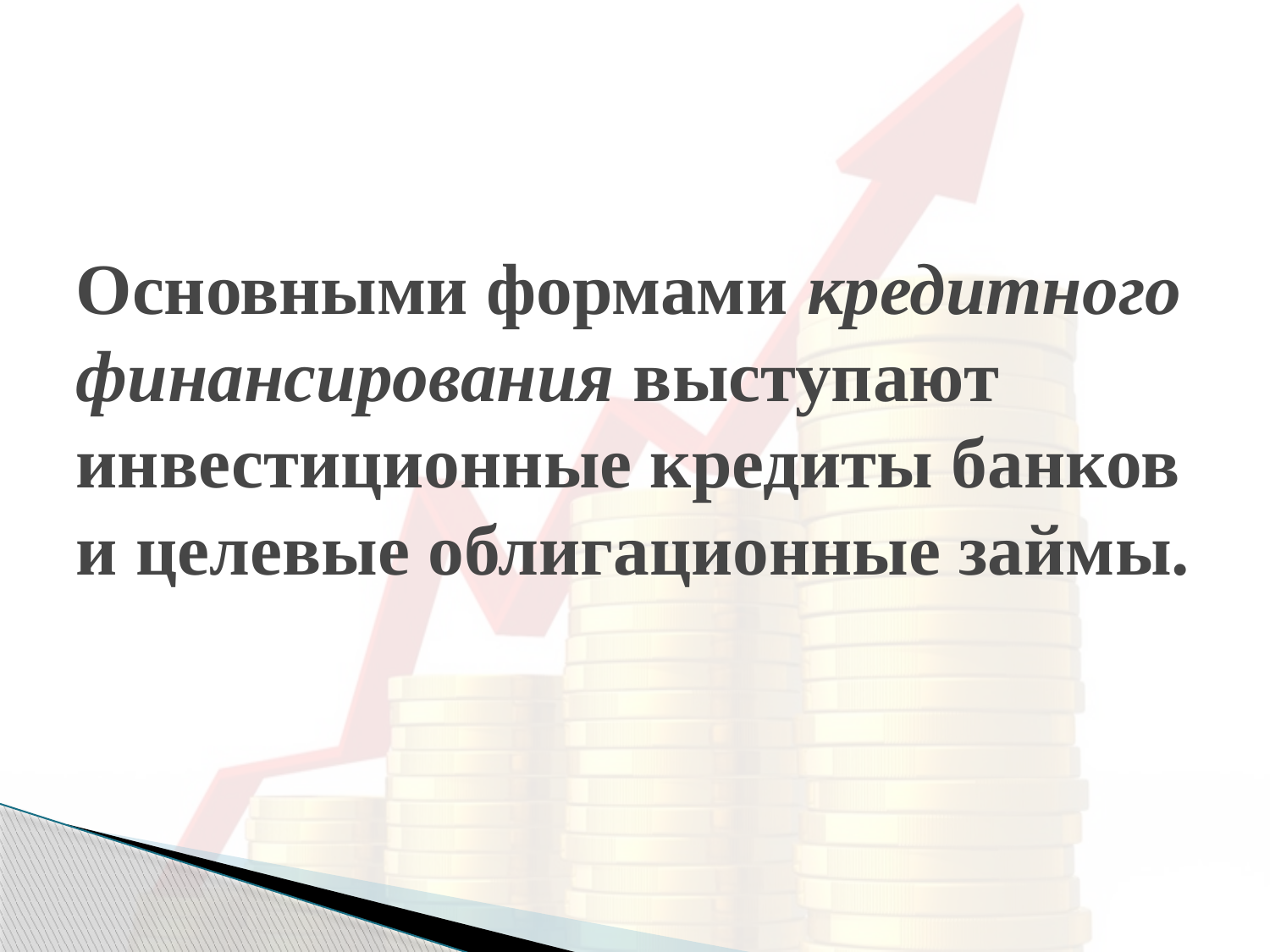

# Основными формами кредитного финансирования выступают инвестиционные кредиты банков и целевые облигационные займы.